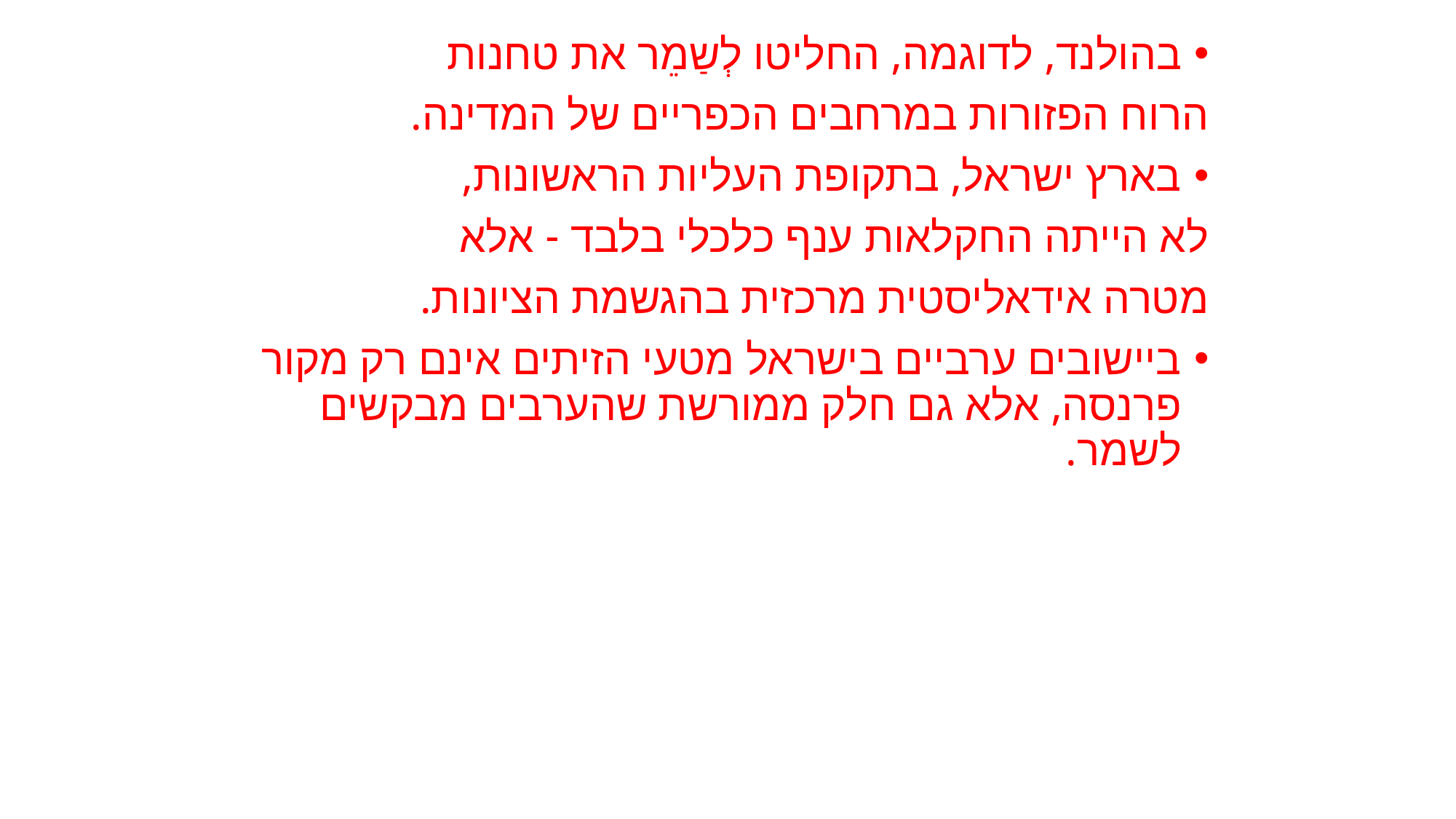

בהולנד, לדוגמה, החליטו לְשַמֵר את טחנות
הרוח הפזורות במרחבים הכפריים של המדינה.
בארץ ישראל, בתקופת העליות הראשונות,
לא הייתה החקלאות ענף כלכלי בלבד - אלא
מטרה אידאליסטית מרכזית בהגשמת הציונות.
ביישובים ערביים בישראל מטעי הזיתים אינם רק מקור פרנסה, אלא גם חלק ממורשת שהערבים מבקשים לשמר.